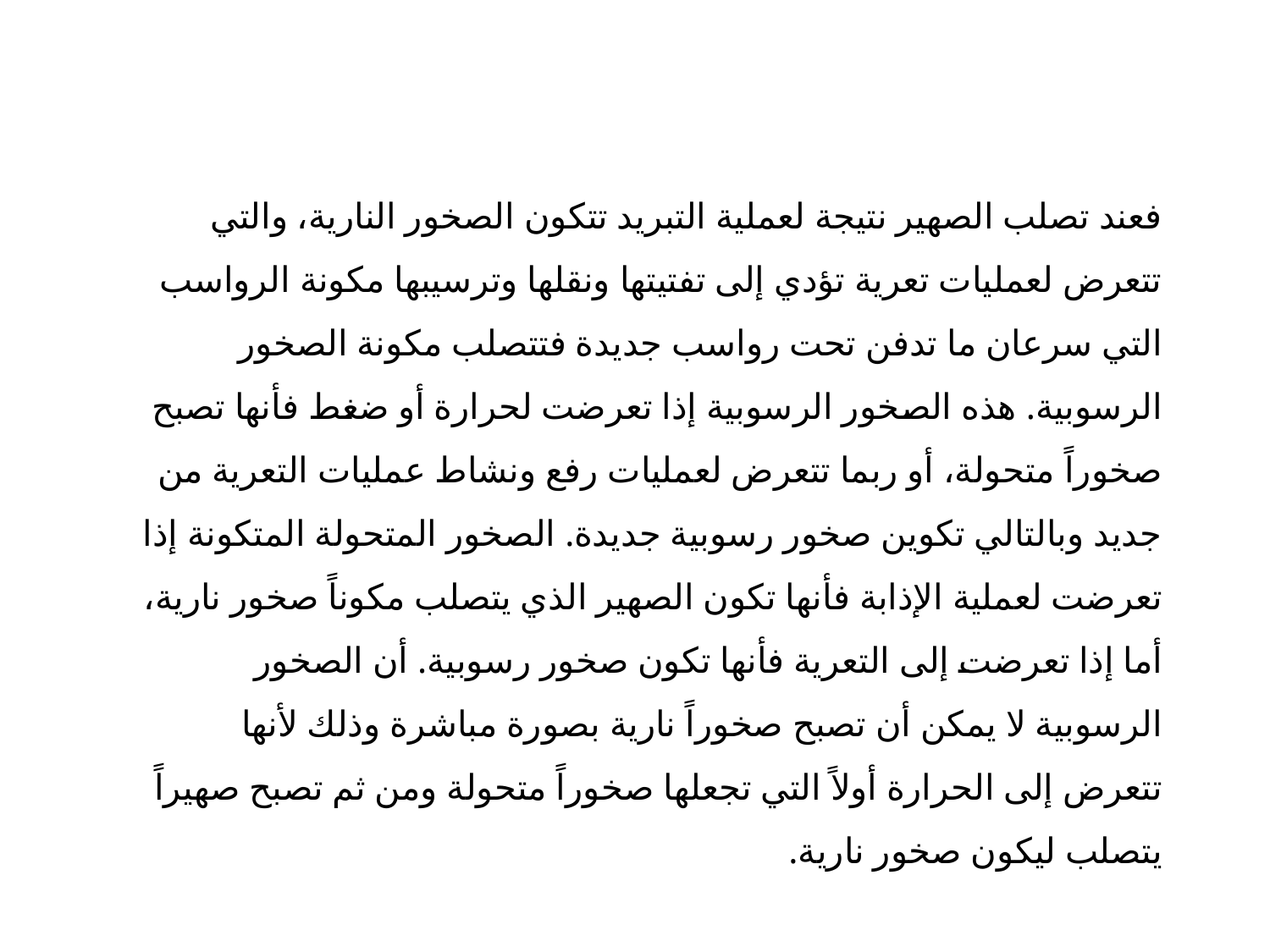

فعند تصلب الصهير نتيجة لعملية التبريد تتكون الصخور النارية، والتي تتعرض لعمليات تعرية تؤدي إلى تفتيتها ونقلها وترسيبها مكونة الرواسب التي سرعان ما تدفن تحت رواسب جديدة فتتصلب مكونة الصخور الرسوبية. هذه الصخور الرسوبية إذا تعرضت لحرارة أو ضغط فأنها تصبح صخوراً متحولة، أو ربما تتعرض لعمليات رفع ونشاط عمليات التعرية من جديد وبالتالي تكوين صخور رسوبية جديدة. الصخور المتحولة المتكونة إذا تعرضت لعملية الإذابة فأنها تكون الصهير الذي يتصلب مكوناً صخور نارية، أما إذا تعرضت إلى التعرية فأنها تكون صخور رسوبية. أن الصخور الرسوبية لا يمكن أن تصبح صخوراً نارية بصورة مباشرة وذلك لأنها تتعرض إلى الحرارة أولاً التي تجعلها صخوراً متحولة ومن ثم تصبح صهيراً يتصلب ليكون صخور نارية.